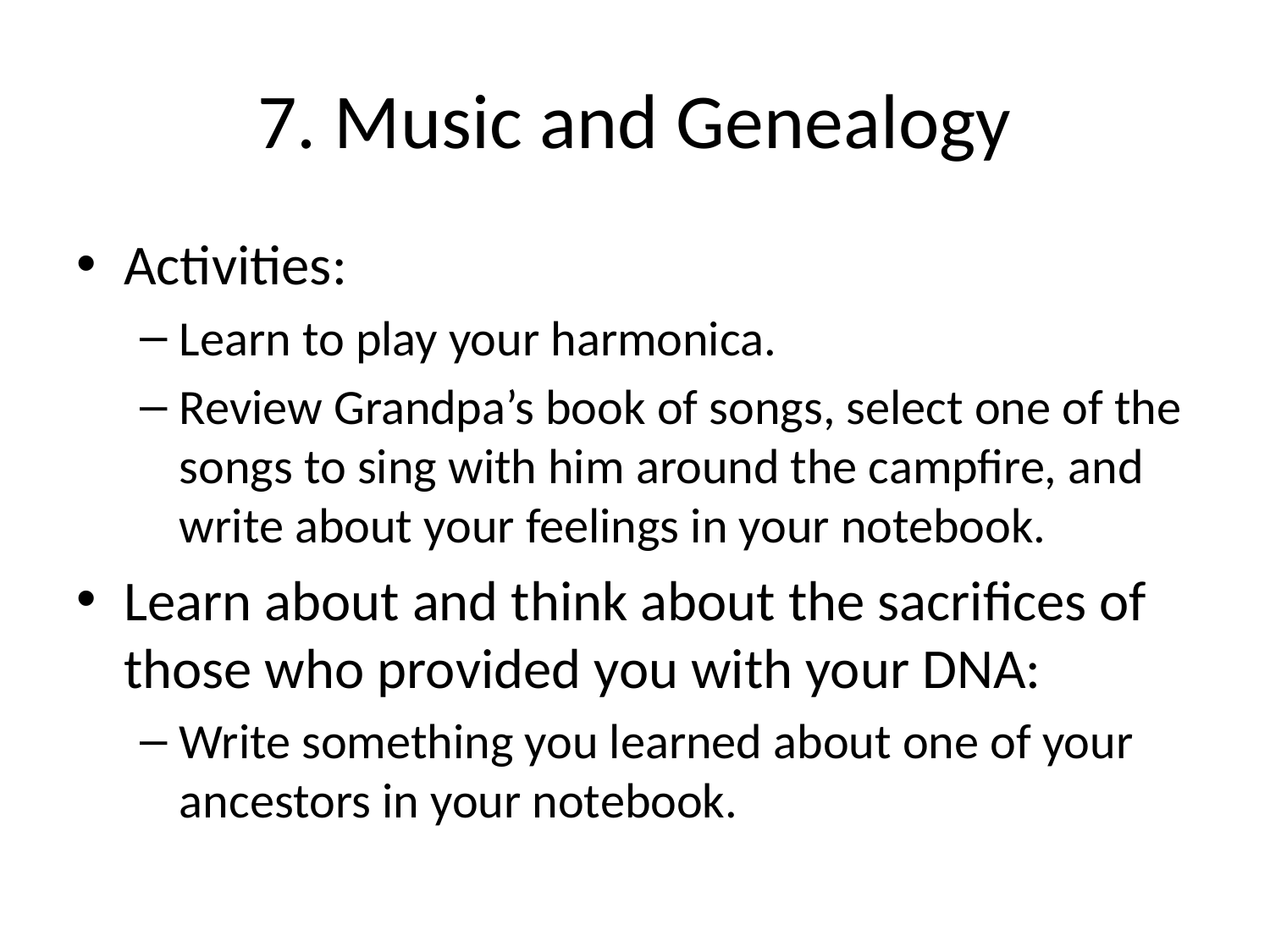

# 7. Music and Genealogy
Activities:
Learn to play your harmonica.
Review Grandpa’s book of songs, select one of the songs to sing with him around the campfire, and write about your feelings in your notebook.
Learn about and think about the sacrifices of those who provided you with your DNA:
Write something you learned about one of your ancestors in your notebook.